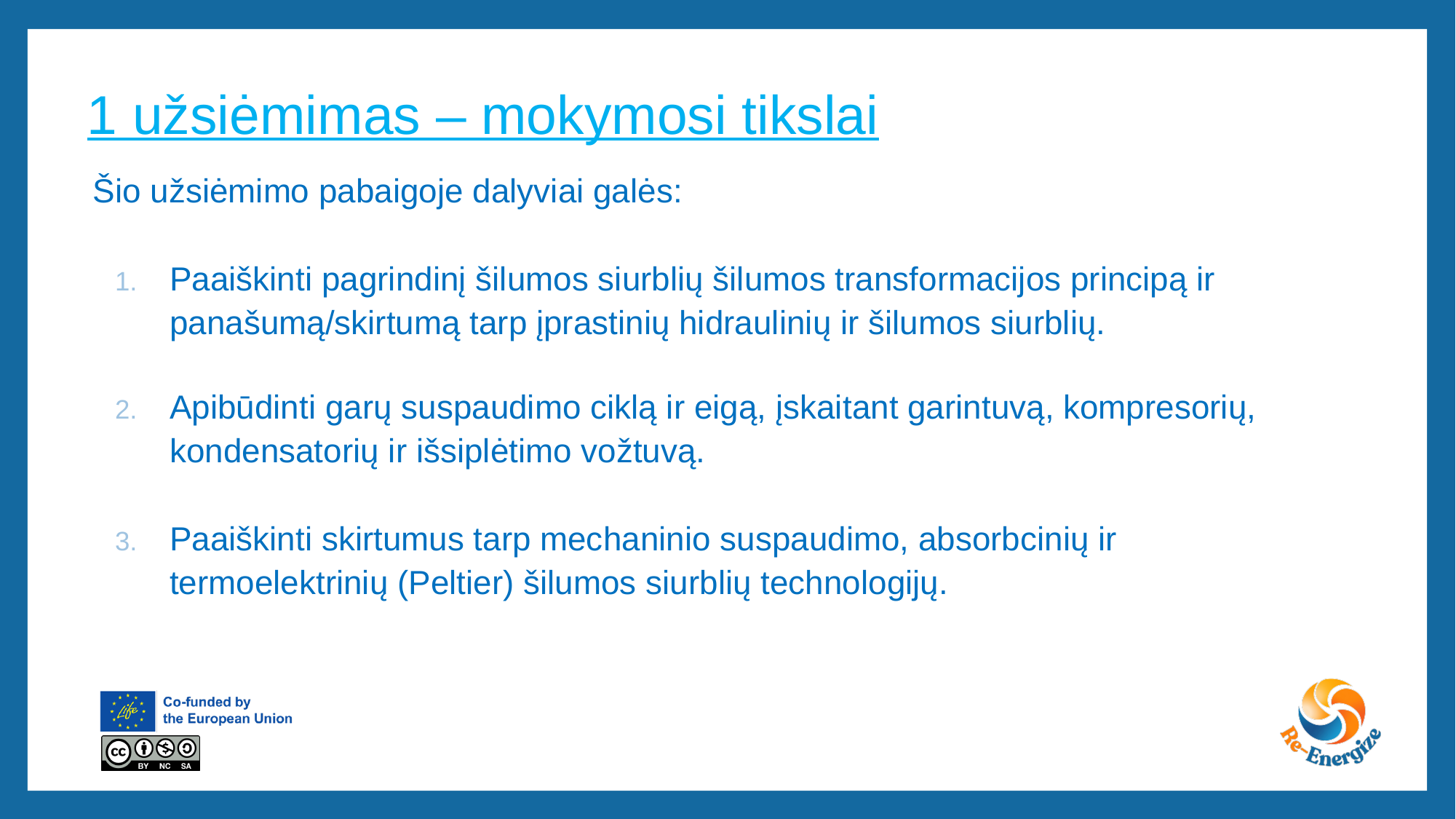

# 1 užsiėmimas – mokymosi tikslai
Šio užsiėmimo pabaigoje dalyviai galės:
Paaiškinti pagrindinį šilumos siurblių šilumos transformacijos principą ir panašumą/skirtumą tarp įprastinių hidraulinių ir šilumos siurblių.
Apibūdinti garų suspaudimo ciklą ir eigą, įskaitant garintuvą, kompresorių, kondensatorių ir išsiplėtimo vožtuvą.
Paaiškinti skirtumus tarp mechaninio suspaudimo, absorbcinių ir termoelektrinių (Peltier) šilumos siurblių technologijų.